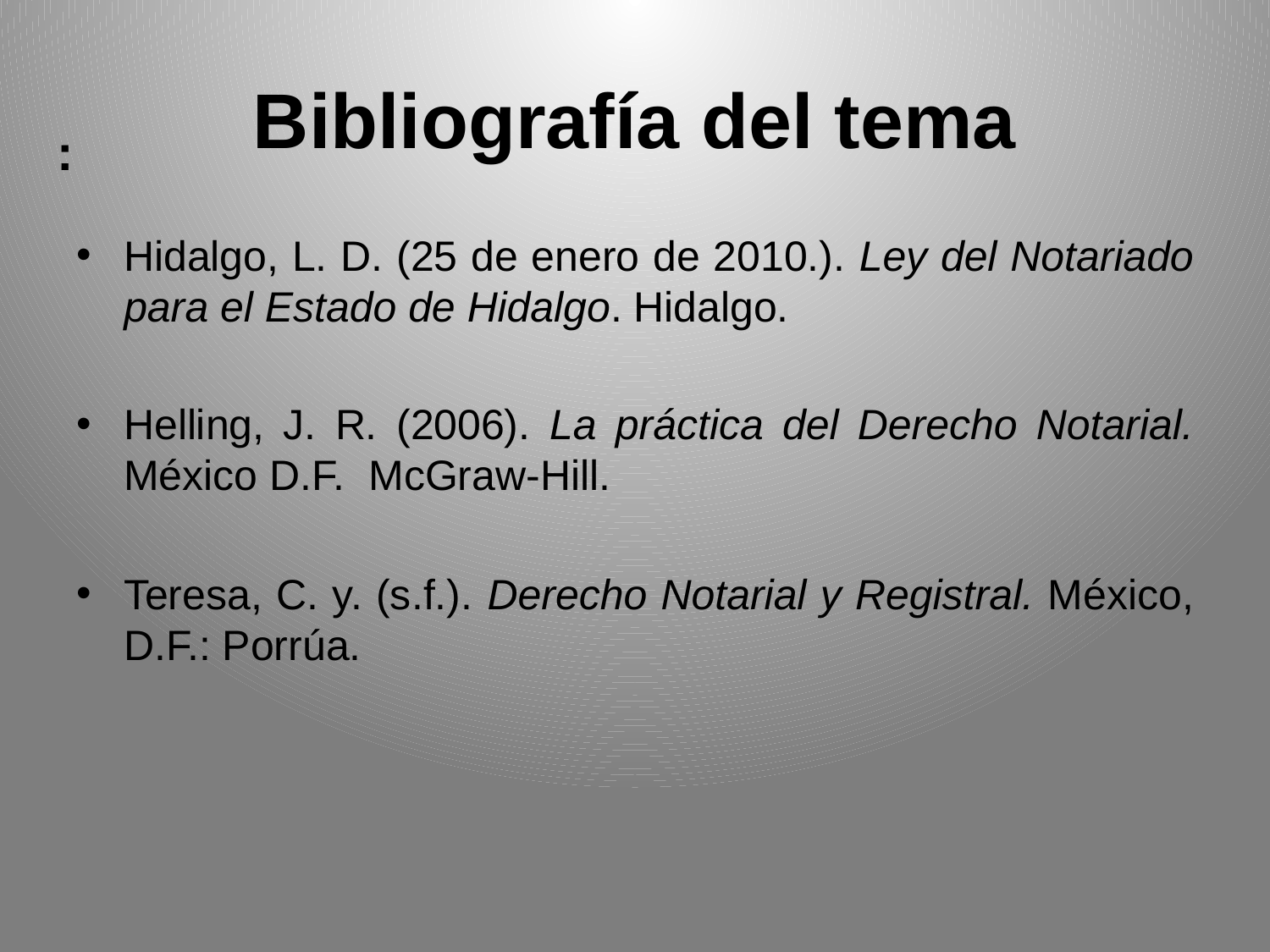

# Bibliografía del tema
:

Hidalgo, L. D. (25 de enero de 2010.). Ley del Notariado para el Estado de Hidalgo. Hidalgo.

Helling, J. R. (2006). La práctica del Derecho Notarial. México D.F.  McGraw-Hill.

Teresa, C. y. (s.f.). Derecho Notarial y Registral. México, D.F.: Porrúa.